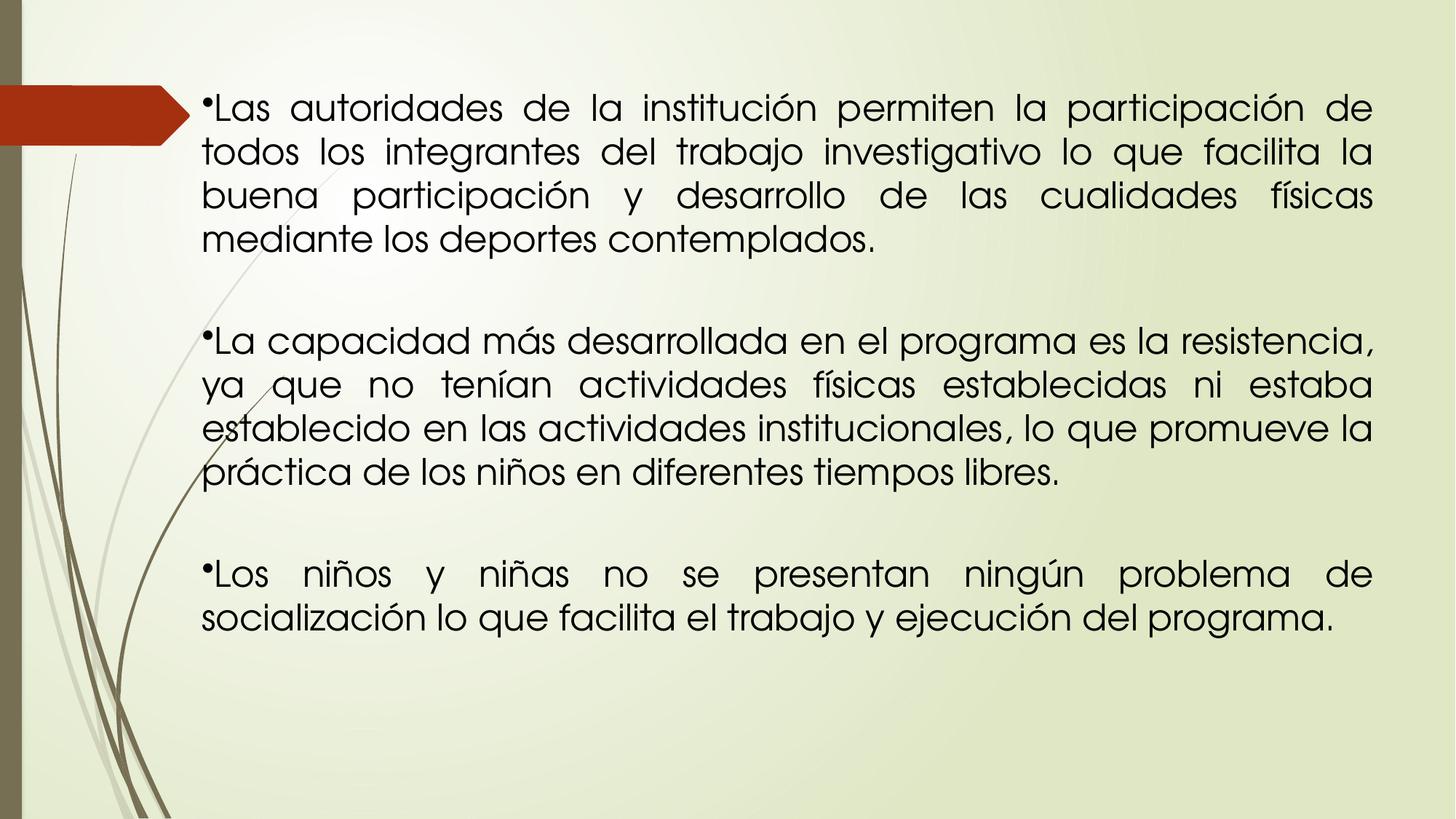

Las autoridades de la institución permiten la participación de todos los integrantes del trabajo investigativo lo que facilita la buena participación y desarrollo de las cualidades físicas mediante los deportes contemplados.

La capacidad más desarrollada en el programa es la resistencia, ya que no tenían actividades físicas establecidas ni estaba establecido en las actividades institucionales, lo que promueve la práctica de los niños en diferentes tiempos libres.

Los niños y niñas no se presentan ningún problema de socialización lo que facilita el trabajo y ejecución del programa.